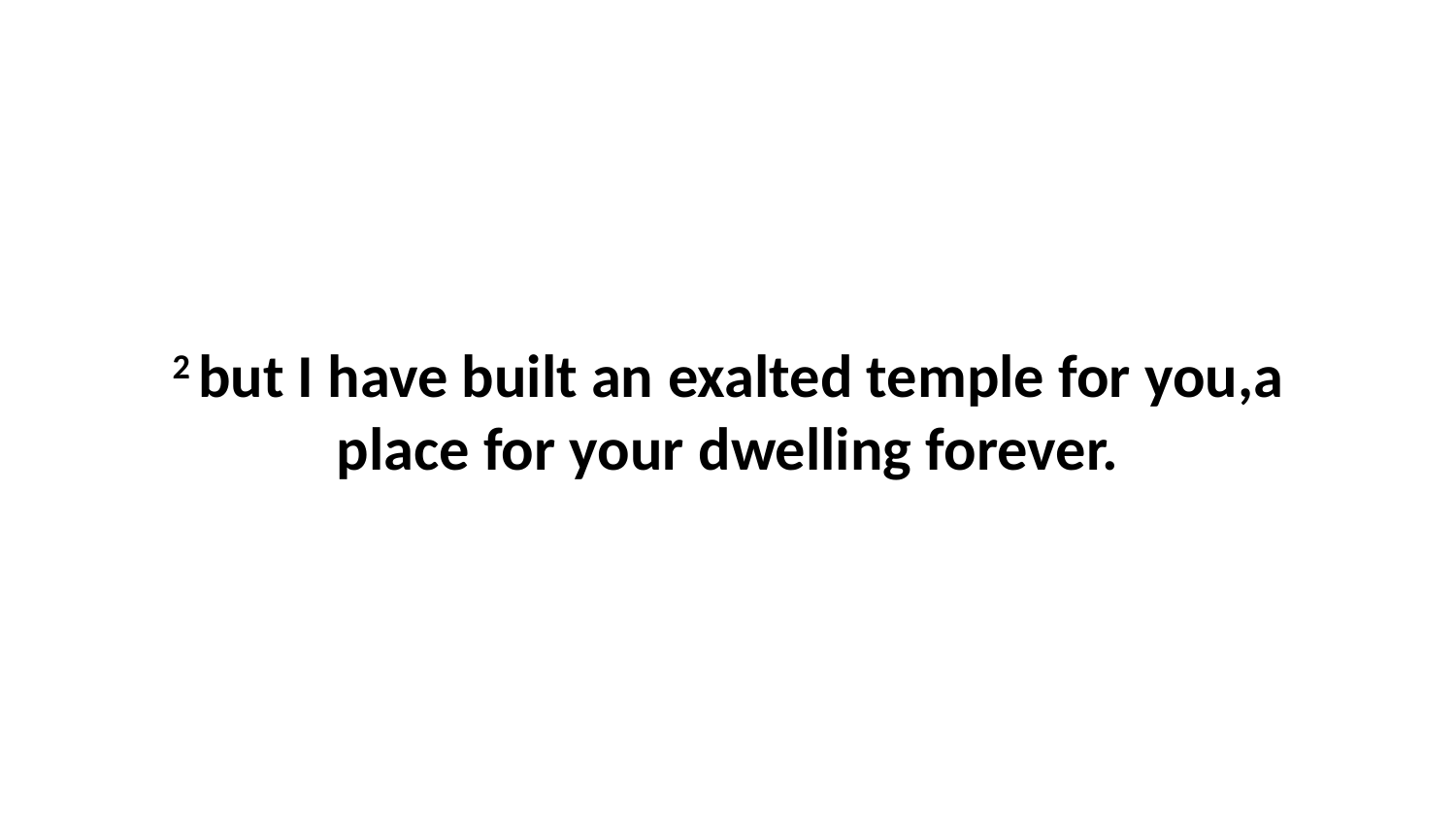

2 but I have built an exalted temple for you,a place for your dwelling forever.